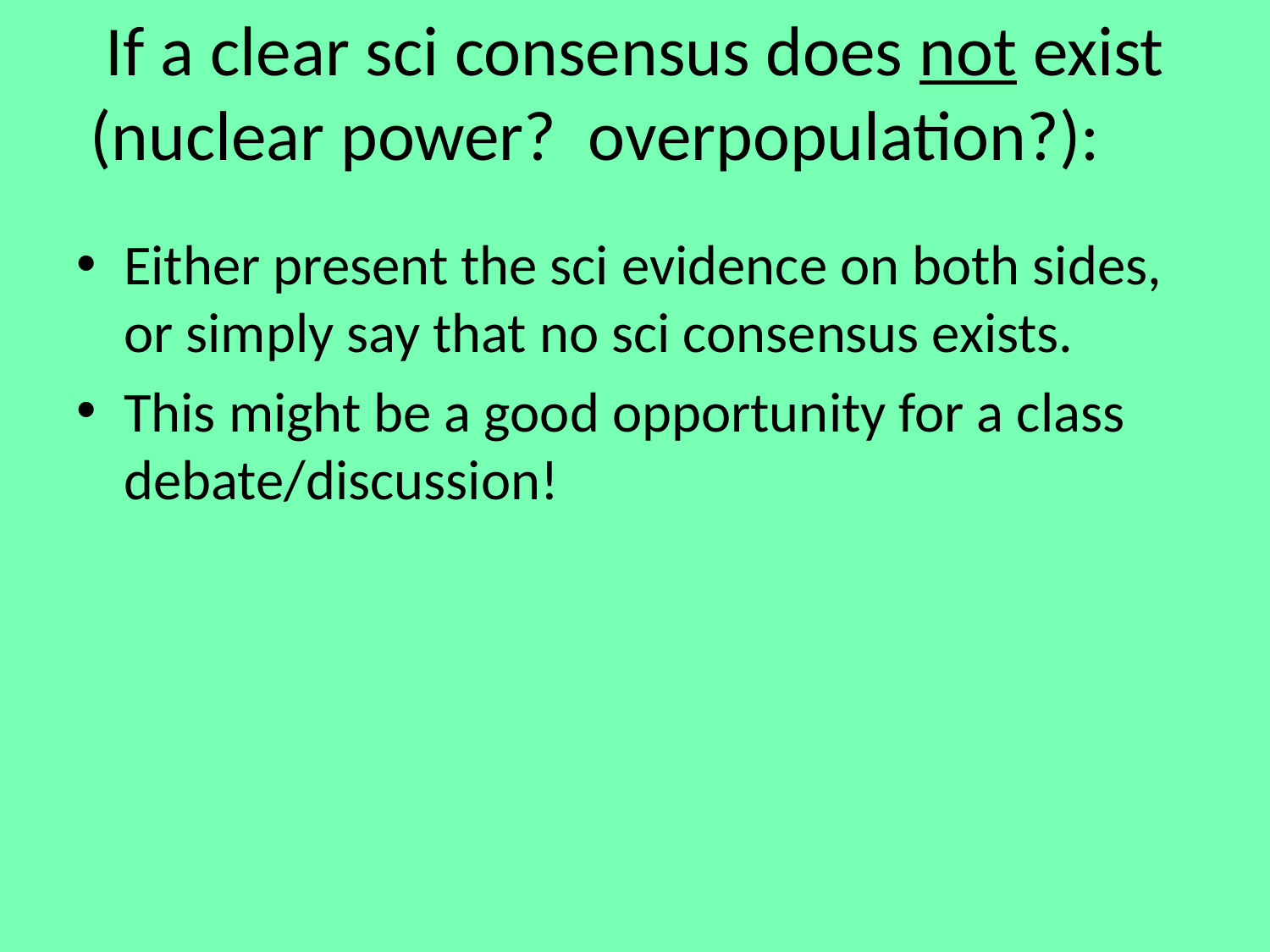

# If a clear sci consensus does not exist (nuclear power?  overpopulation?):
Either present the sci evidence on both sides, or simply say that no sci consensus exists.
This might be a good opportunity for a class debate/discussion!